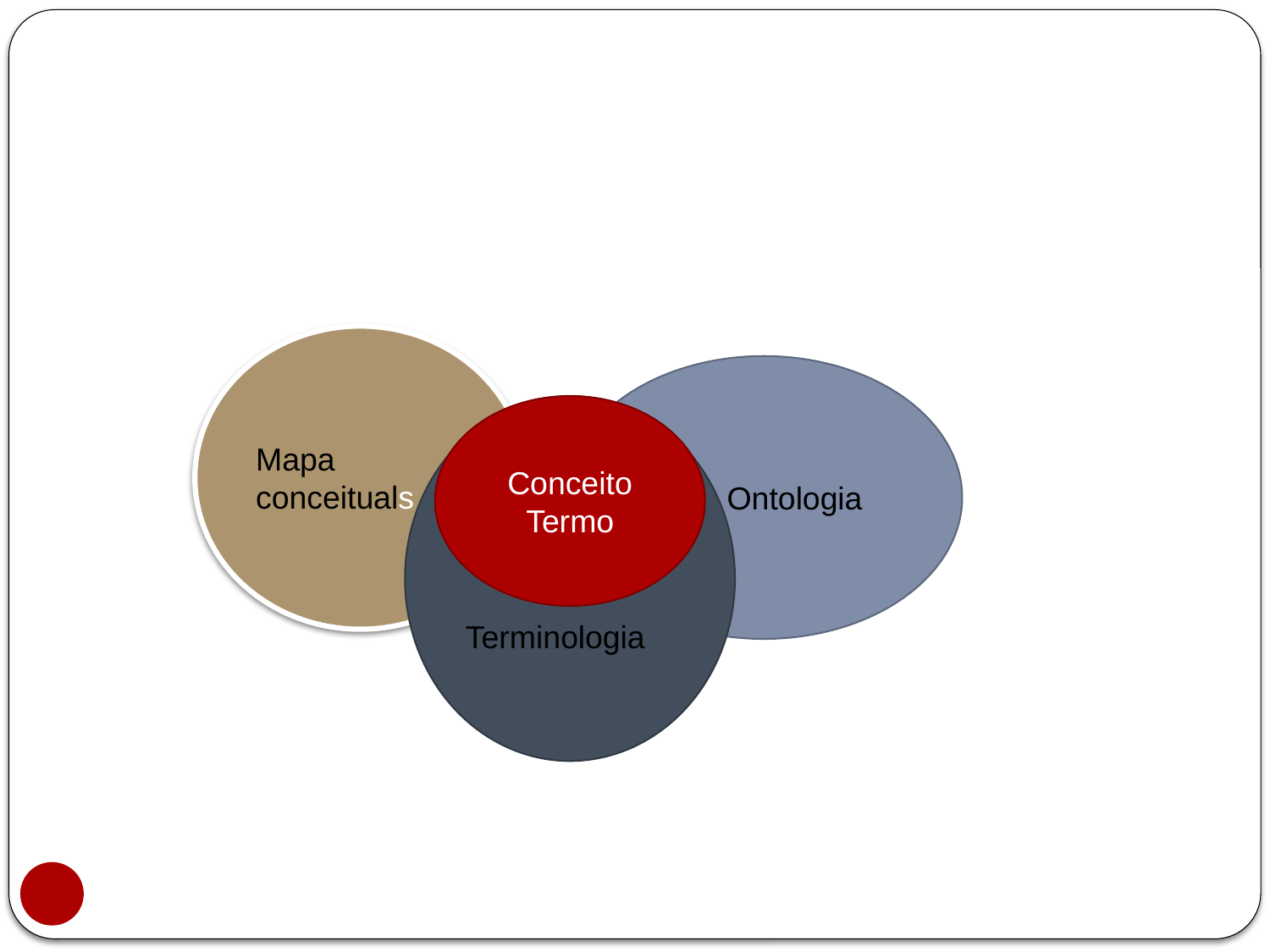

#

Mapa
conceituals
       Ontologia
Conceito
Termo

Terminologia

24